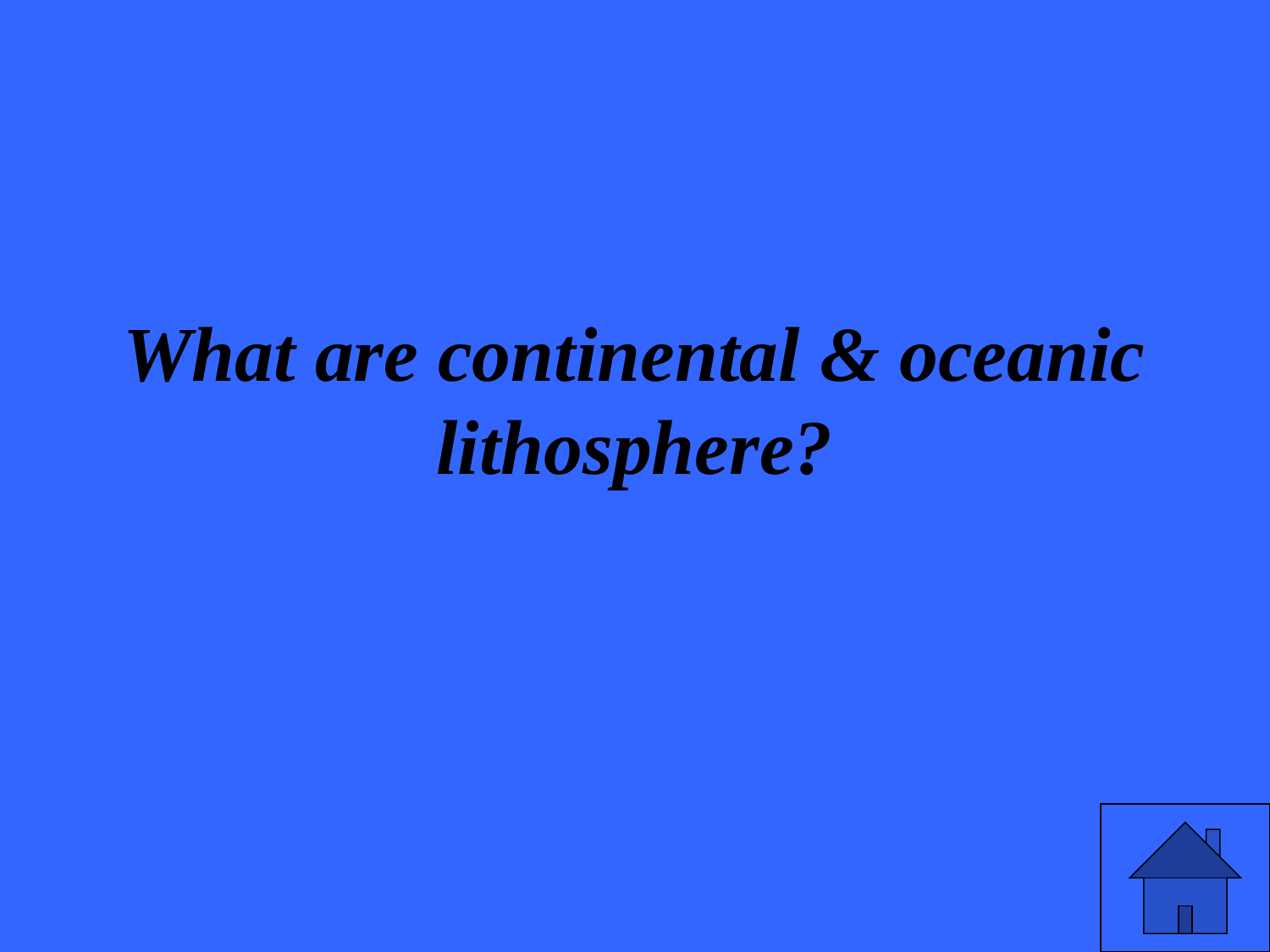

# What are continental & oceanic lithosphere?